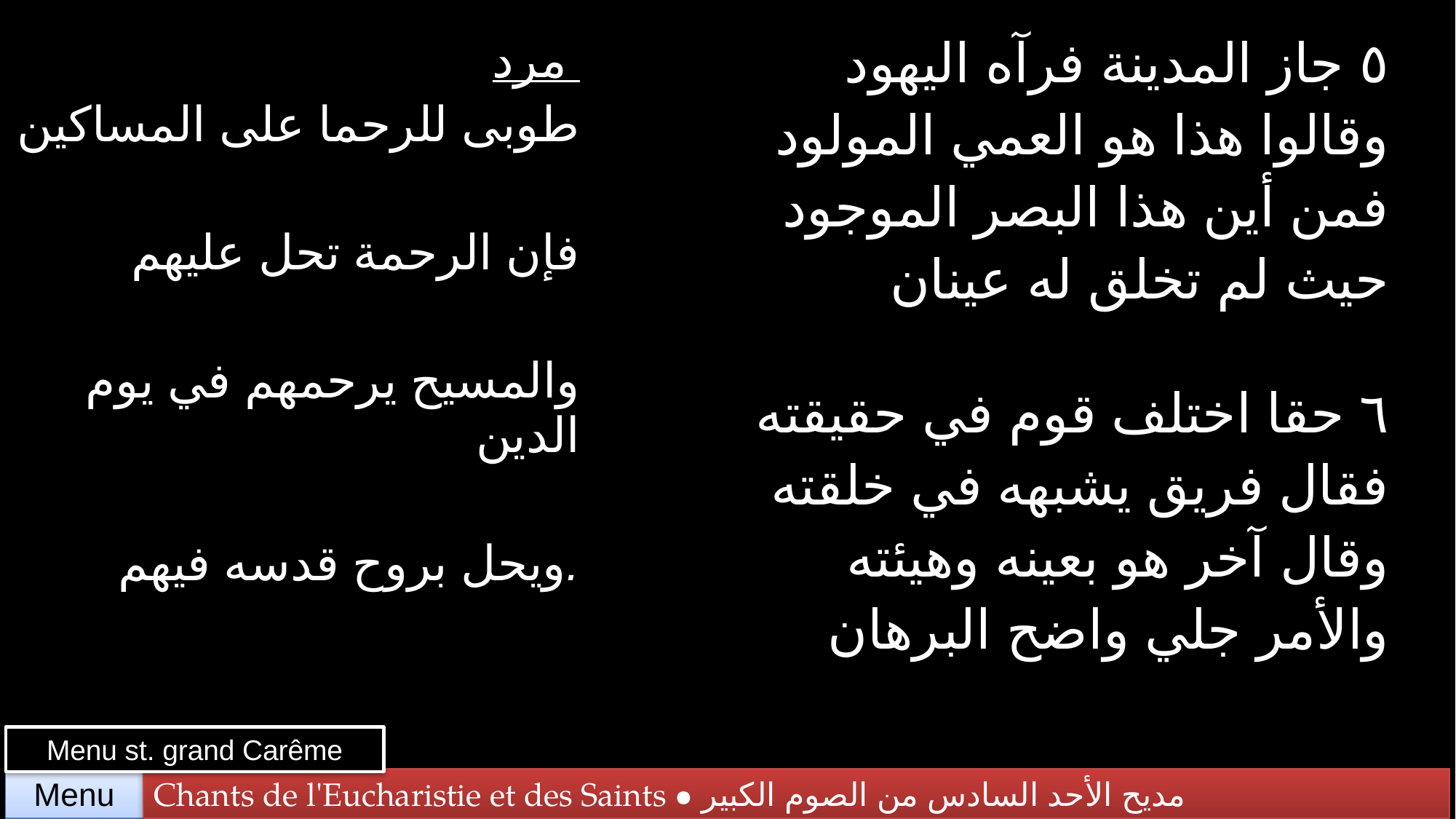

| مرد طوبى للرحما على المساكين فإن الرحمة تحل عليهم والمسيح يرحمهم في يوم الدين ويحل بروح قدسه فيهم. | ٥ جاز المدينة فرآه اليهود وقالوا هذا هو العمي المولود فمن أين هذا البصر الموجود حيث لم تخلق له عينان |
| --- | --- |
|  | ٦ حقا اختلف قوم في حقيقته فقال فريق يشبهه في خلقته وقال آخر هو بعينه وهيئته والأمر جلي واضح البرهان |

Menu st. grand Carême
Chants de l'Eucharistie et des Saints • مديح الأحد السادس من الصوم الكبير
Menu